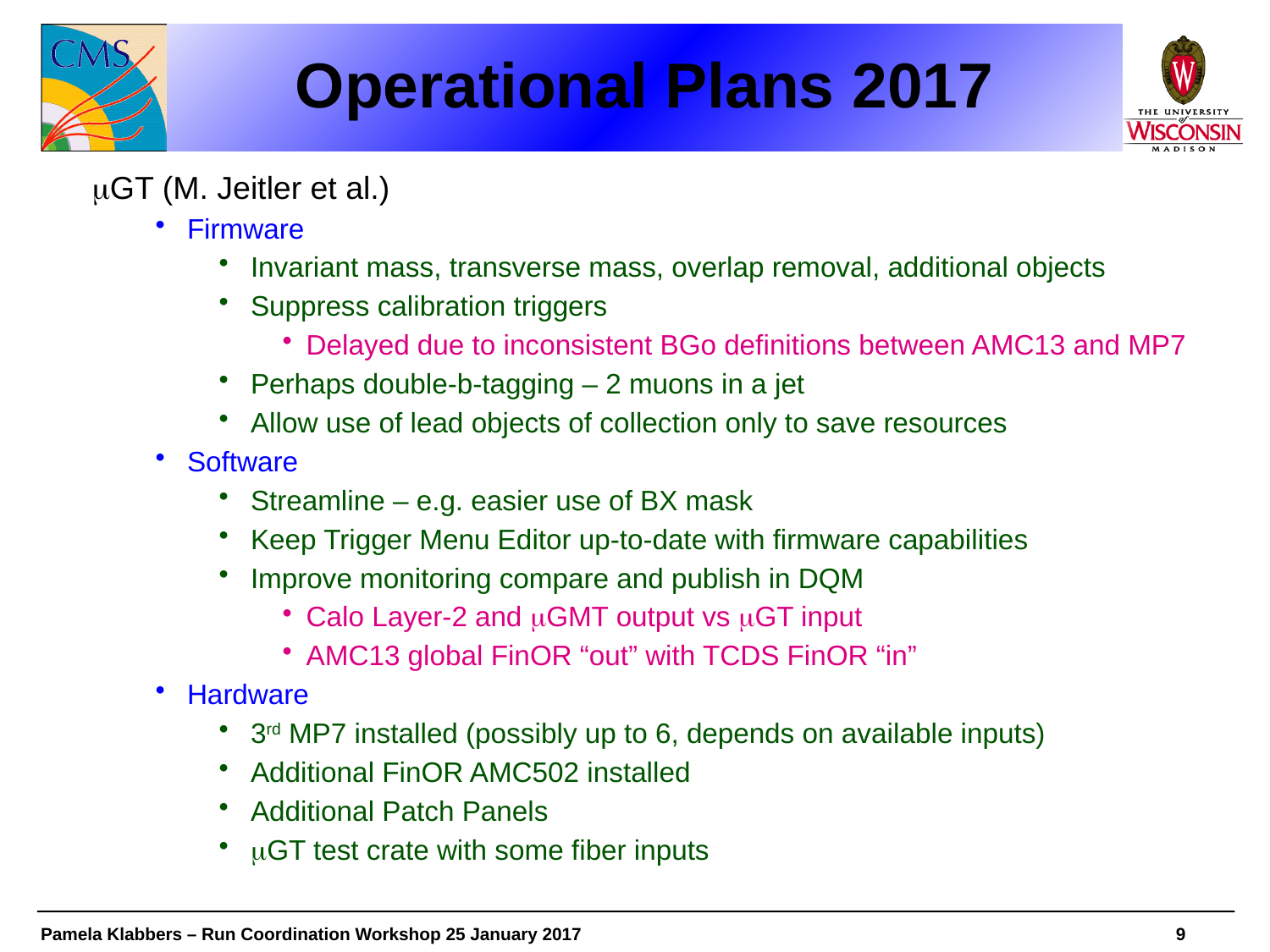

# Operational Plans 2017
μGT (M. Jeitler et al.)
Firmware
Invariant mass, transverse mass, overlap removal, additional objects
Suppress calibration triggers
Delayed due to inconsistent BGo definitions between AMC13 and MP7
Perhaps double-b-tagging – 2 muons in a jet
Allow use of lead objects of collection only to save resources
Software
Streamline – e.g. easier use of BX mask
Keep Trigger Menu Editor up-to-date with firmware capabilities
Improve monitoring compare and publish in DQM
Calo Layer-2 and μGMT output vs μGT input
AMC13 global FinOR “out” with TCDS FinOR “in”
Hardware
3rd MP7 installed (possibly up to 6, depends on available inputs)
Additional FinOR AMC502 installed
Additional Patch Panels
μGT test crate with some fiber inputs